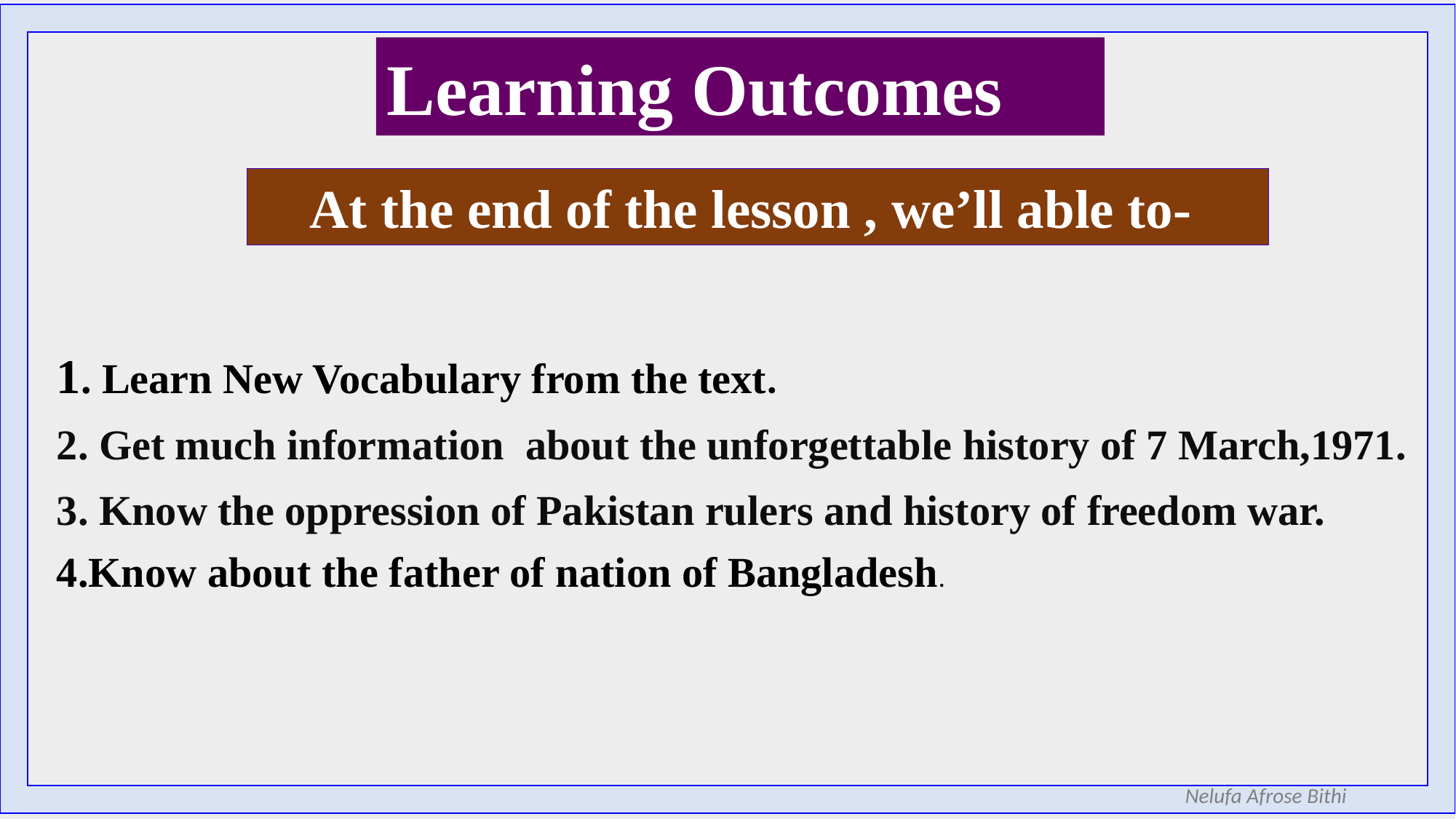

Learning Outcomes
At the end of the lesson , we’ll able to-
1. Learn New Vocabulary from the text.
2. Get much information  about the unforgettable history of 7 March,1971.
3. Know the oppression of Pakistan rulers and history of freedom war.
4.Know about the father of nation of Bangladesh.